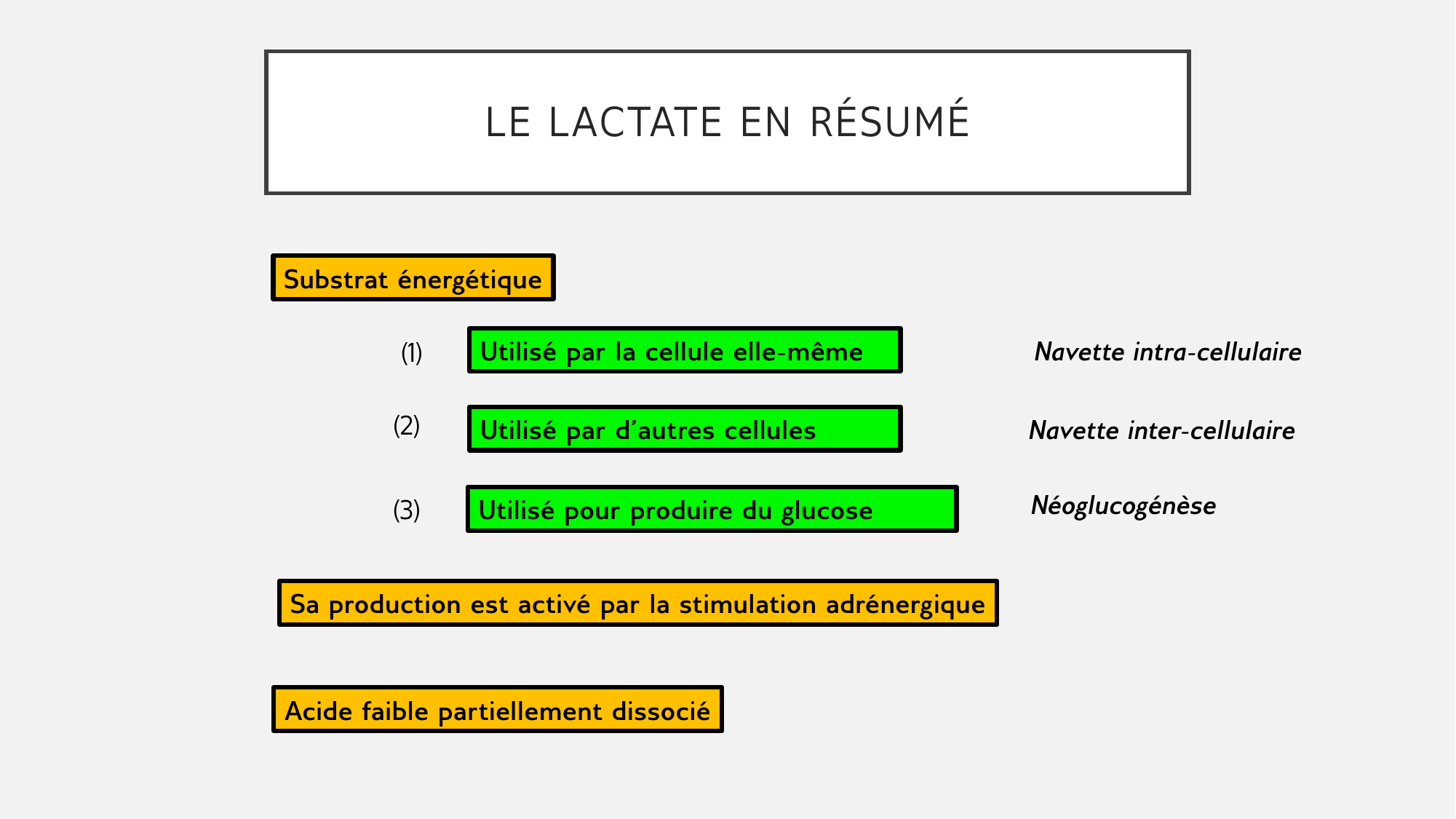

# Le Lactate En résumé
Substrat énergétique
Utilisé par la cellule elle-même
Navette intra-cellulaire
(1)
(2)
Navette inter-cellulaire
Utilisé par d’autres cellules
Néoglucogénèse
(3)
Utilisé pour produire du glucose
Sa production est activé par la stimulation adrénergique
Acide faible partiellement dissocié